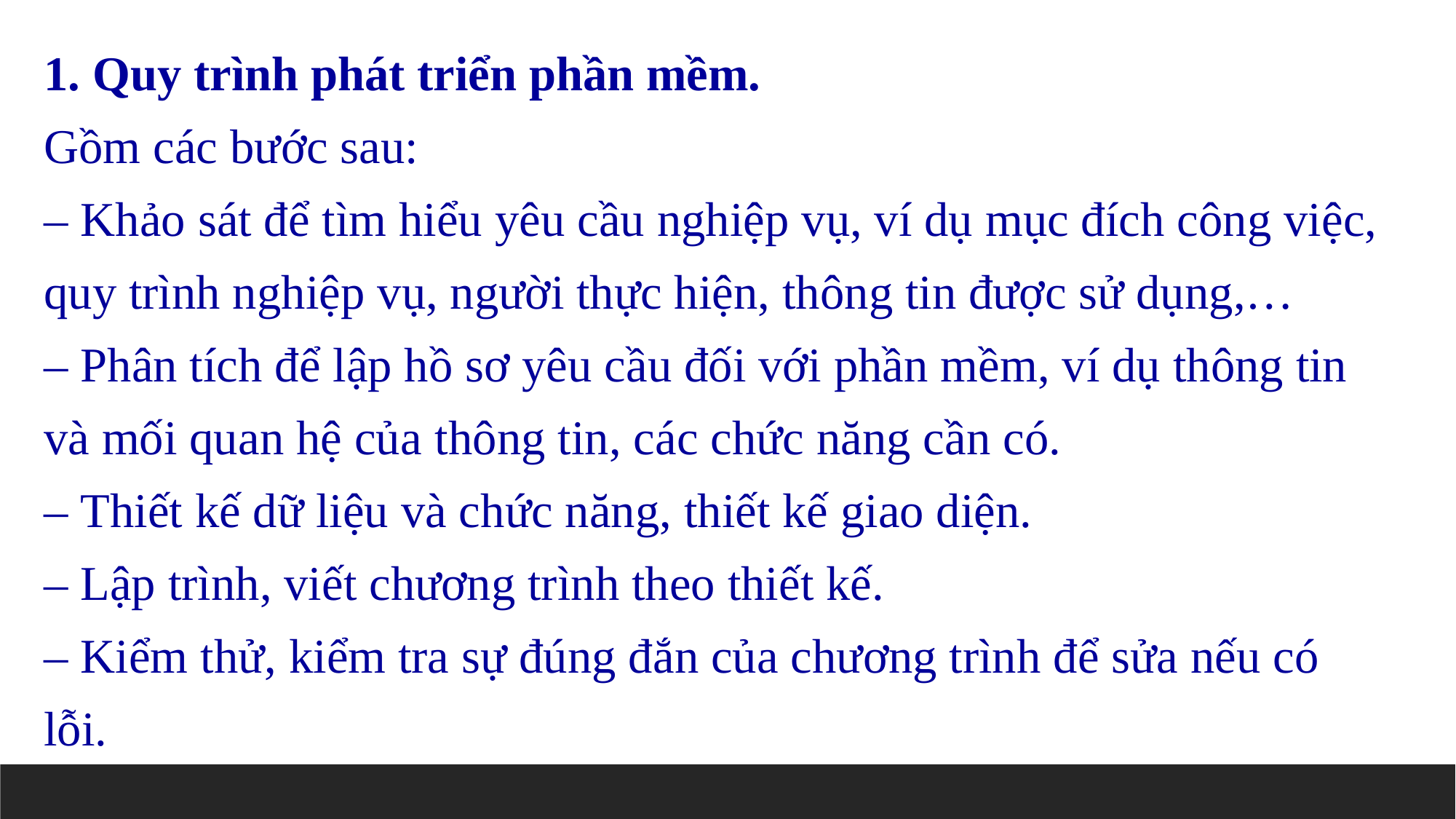

1. Quy trình phát triển phần mềm.
Gồm các bước sau:
– Khảo sát để tìm hiểu yêu cầu nghiệp vụ, ví dụ mục đích công việc, quy trình nghiệp vụ, người thực hiện, thông tin được sử dụng,…
– Phân tích để lập hồ sơ yêu cầu đối với phần mềm, ví dụ thông tin và mối quan hệ của thông tin, các chức năng cần có.
– Thiết kế dữ liệu và chức năng, thiết kế giao diện.
– Lập trình, viết chương trình theo thiết kế.
– Kiểm thử, kiểm tra sự đúng đắn của chương trình để sửa nếu có lỗi.